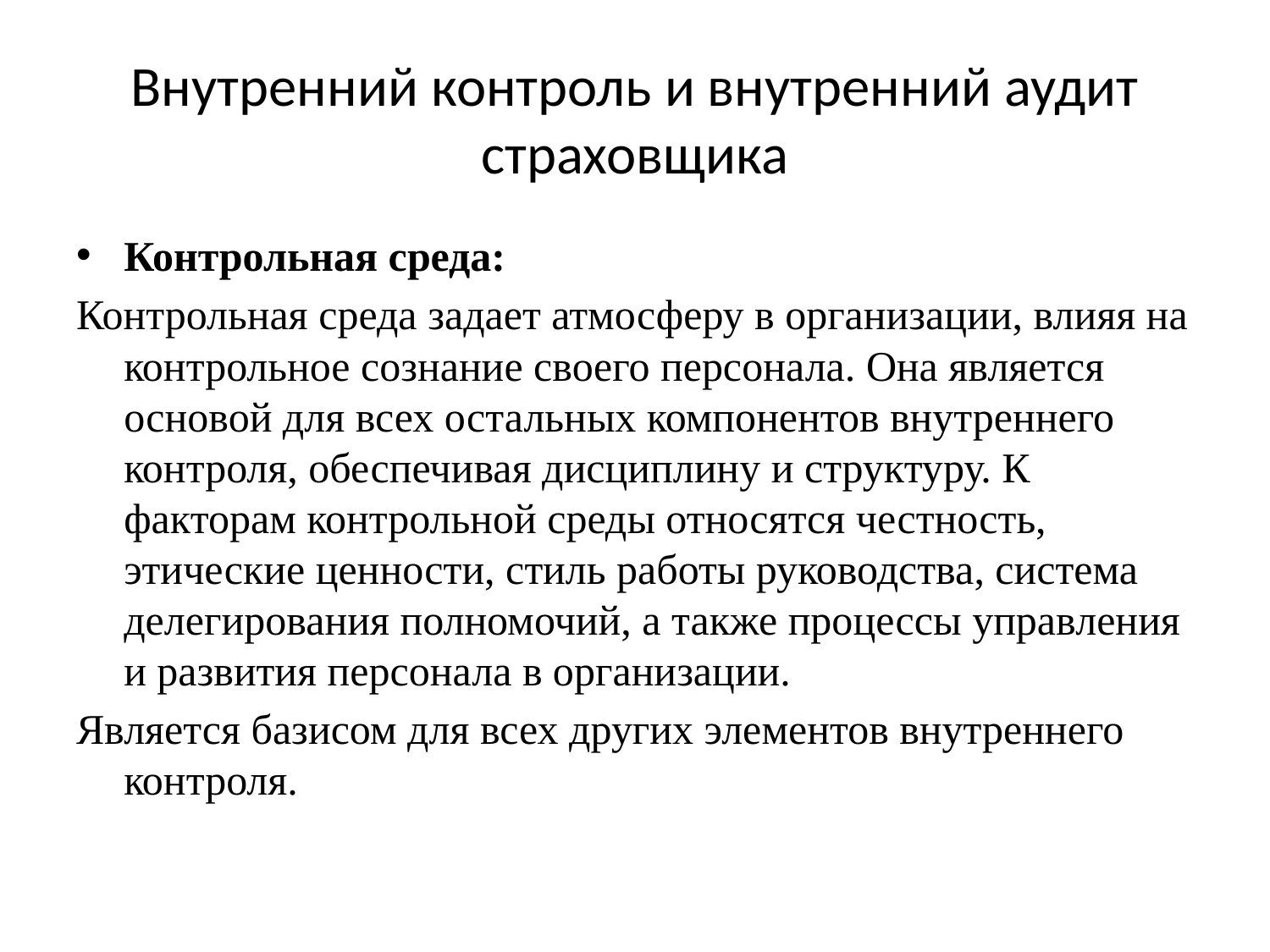

# Внутренний контроль и внутренний аудит страховщика
Контрольная среда:
Контрольная среда задает атмосферу в организации, влияя на контрольное сознание своего персонала. Она является основой для всех остальных компонентов внутреннего контроля, обеспечивая дисциплину и структуру. К факторам контрольной среды относятся честность, этические ценности, стиль работы руководства, система делегирования полномочий, а также процессы управления и развития персонала в организации.
Является базисом для всех других элементов внутреннего контроля.